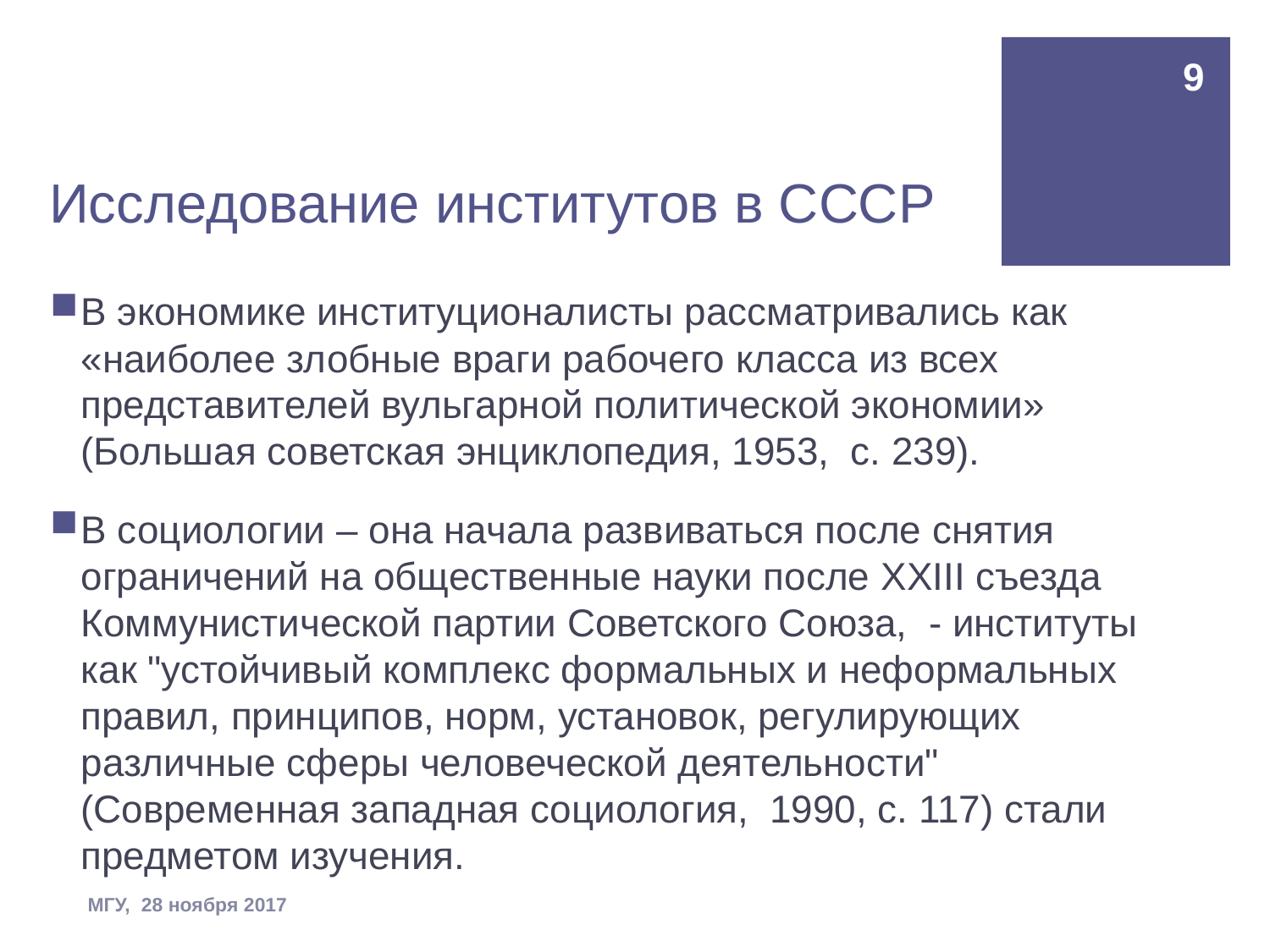

9
# Исследование институтов в СССР
В экономике институционалисты рассматривались как «наиболее злобные враги рабочего класса из всех представителей вульгарной политической экономии» (Большая советская энциклопедия, 1953,  с. 239).
В социологии – она начала развиваться после снятия ограничений на общественные науки после XXIII съезда Коммунистической партии Советского Союза,  - институты как "устойчивый комплекс формальных и неформальных правил, принципов, норм, установок, регулирующих различные сферы человеческой деятельности" (Современная западная социология,  1990, с. 117) стали предметом изучения.

МГУ,  28 ноября 2017